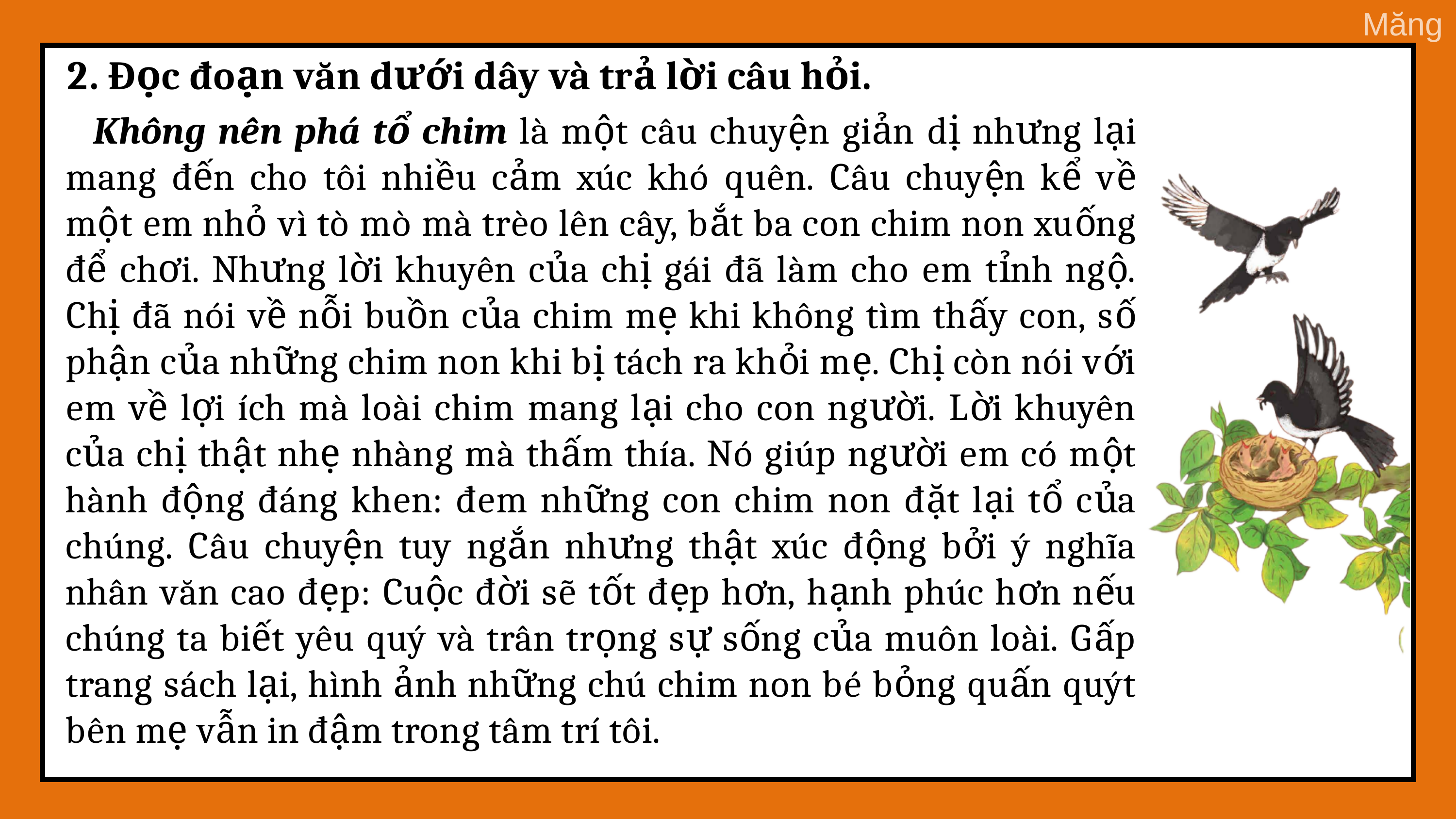

2. Đọc đoạn văn dưới dây và trả lời câu hỏi.
Không nên phá tổ chim là một câu chuyện giản dị nhưng lại mang đến cho tôi nhiều cảm xúc khó quên. Câu chuyện kể về một em nhỏ vì tò mò mà trèo lên cây, bắt ba con chim non xuống để chơi. Nhưng lời khuyên của chị gái đã làm cho em tỉnh ngộ. Chị đã nói về nỗi buồn của chim mẹ khi không tìm thấy con, số phận của những chim non khi bị tách ra khỏi mẹ. Chị còn nói với em về lợi ích mà loài chim mang lại cho con người. Lời khuyên của chị thật nhẹ nhàng mà thấm thía. Nó giúp người em có một hành động đáng khen: đem những con chim non đặt lại tổ của chúng. Câu chuyện tuy ngắn nhưng thật xúc động bởi ý nghĩa nhân văn cao đẹp: Cuộc đời sẽ tốt đẹp hơn, hạnh phúc hơn nếu chúng ta biết yêu quý và trân trọng sự sống của muôn loài. Gấp trang sách lại, hình ảnh những chú chim non bé bỏng quấn quýt bên mẹ vẫn in đậm trong tâm trí tôi.